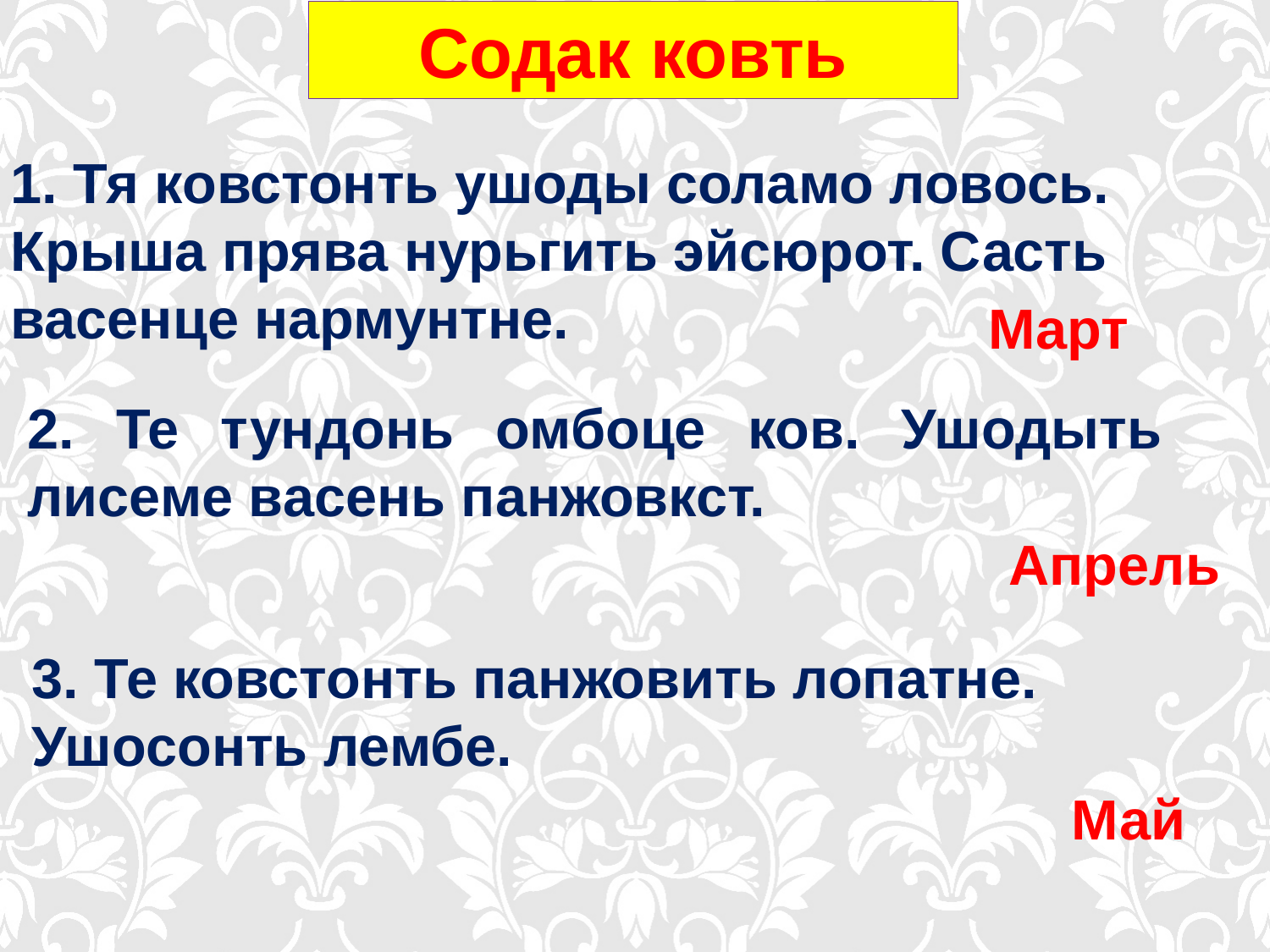

Содак ковть

1. Тя ковстонть ушоды соламо ловось. Крыша прява нурьгить эйсюрот. Састь васенце нармунтне.
Март
2. Те тундонь омбоце ков. Ушодыть лисеме васень панжовкст.
Апрель
3. Те ковстонть панжовить лопатне. Ушосонть лембе.
Май